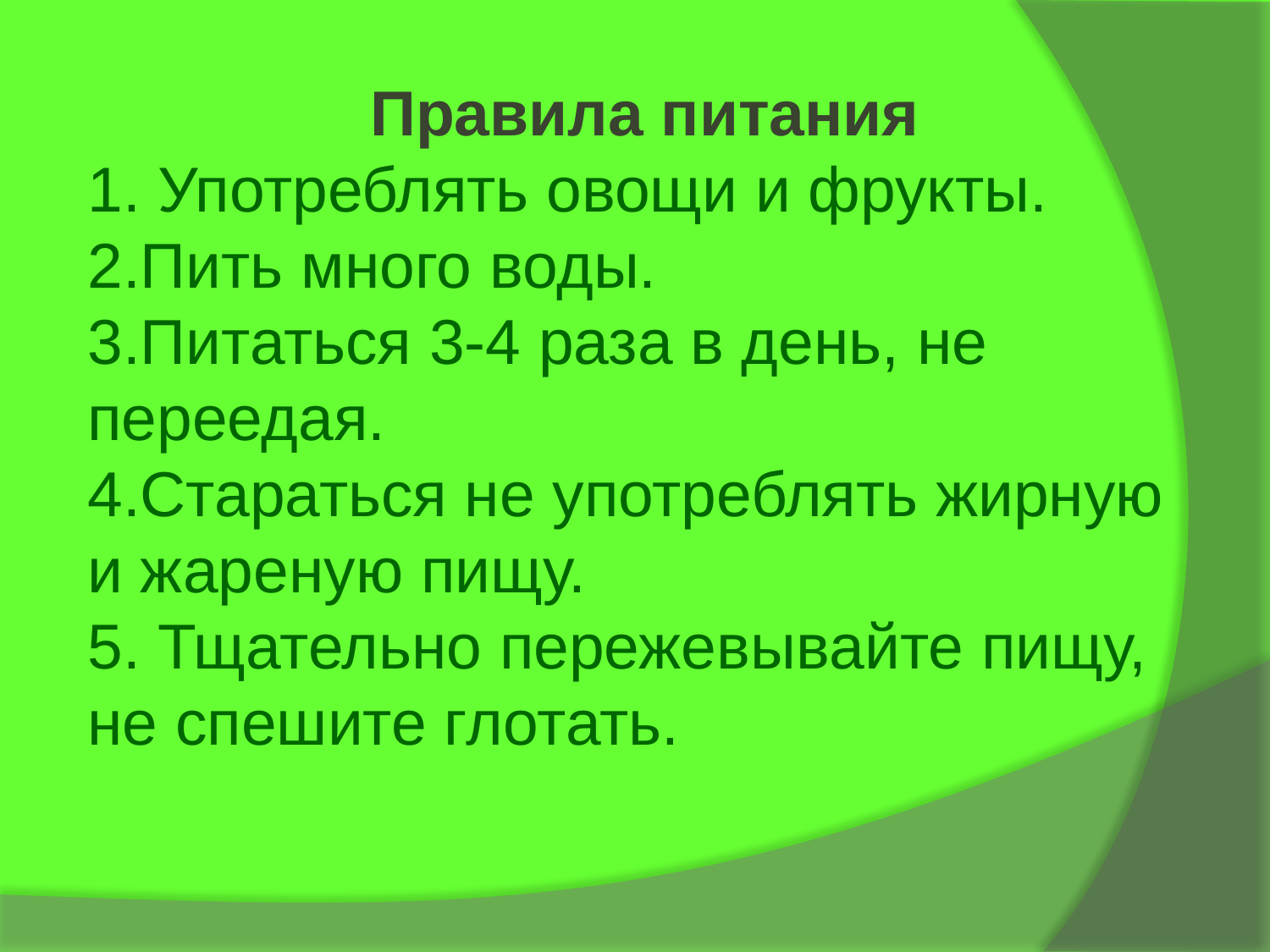

Правила питания
1. Употреблять овощи и фрукты.
2.Пить много воды.
3.Питаться 3-4 раза в день, не переедая.
4.Стараться не употреблять жирную и жареную пищу.
5. Тщательно пережевывайте пищу, не спешите глотать.